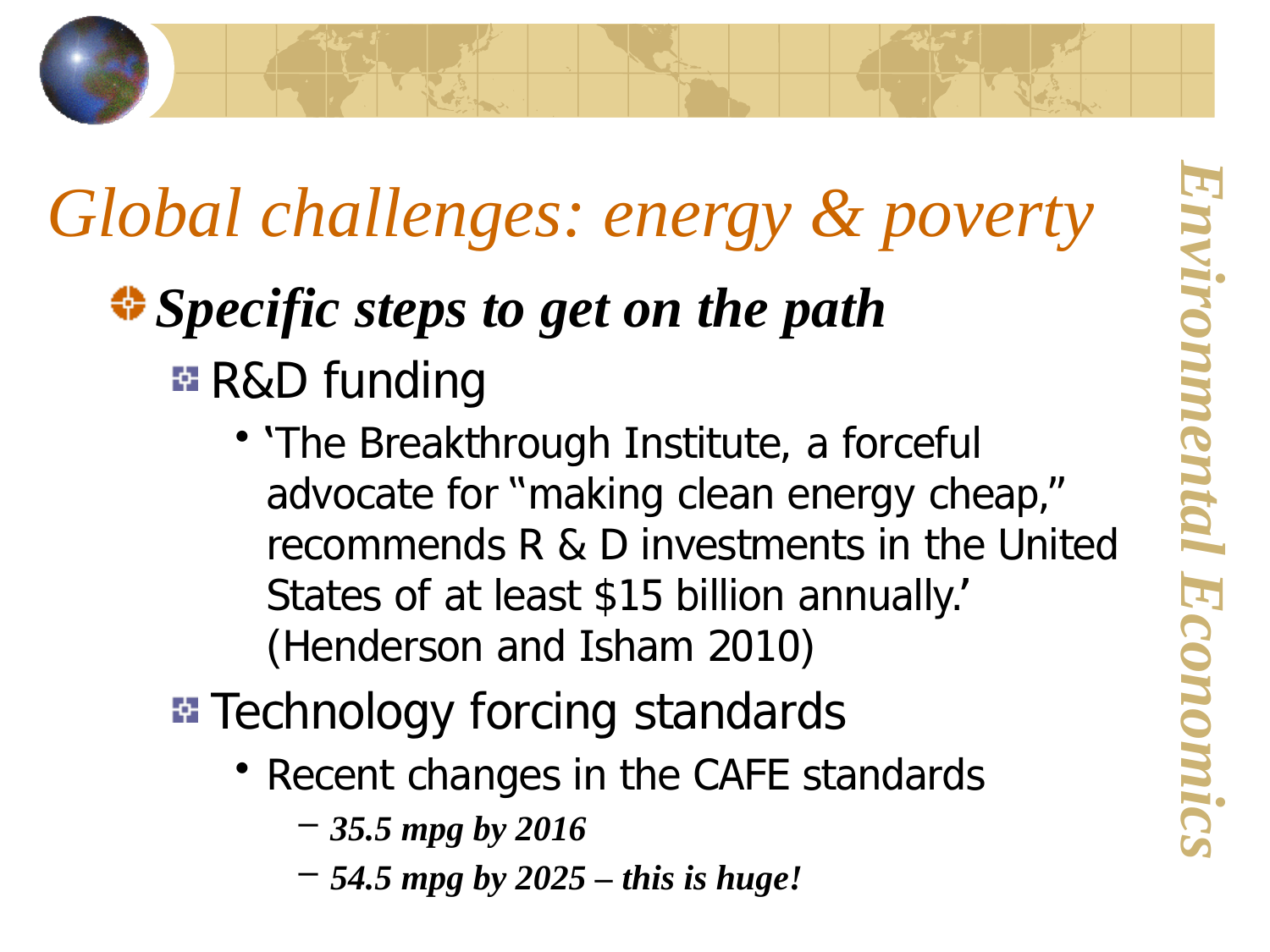

# Global challenges: energy & poverty
Specific steps to get on the path
R&D funding
‘The Breakthrough Institute, a forceful advocate for “making clean energy cheap,” recommends R & D investments in the United States of at least $15 billion annually.’  (Henderson and Isham 2010)
Technology forcing standards
Recent changes in the CAFE standards
35.5 mpg by 2016
54.5 mpg by 2025 – this is huge!